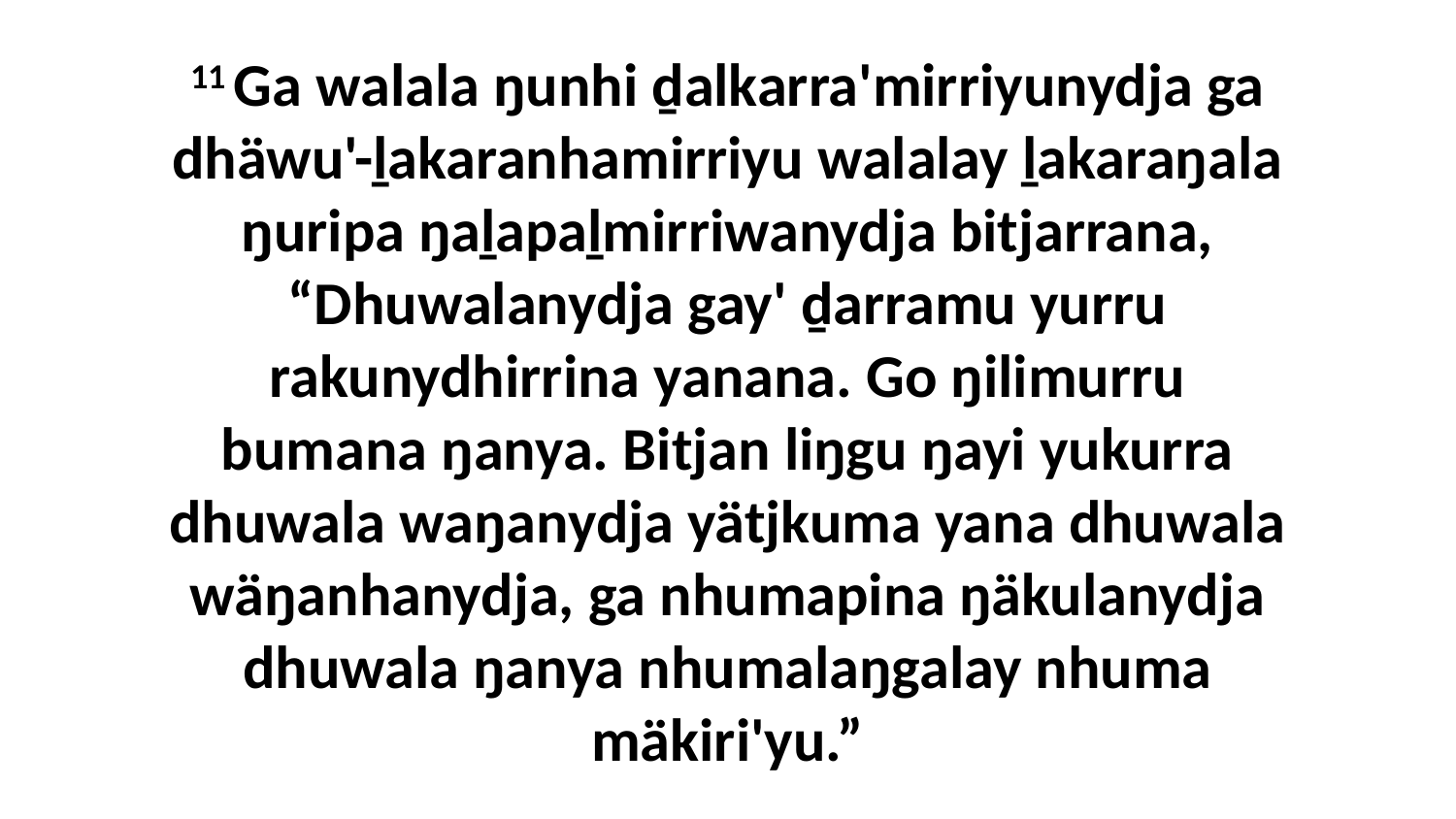

11 Ga walala ŋunhi ḏalkarra'mirriyunydja ga dhäwu'-ḻakaranhamirriyu walalay ḻakaraŋala ŋuripa ŋaḻapaḻmirriwanydja bitjarrana, “Dhuwalanydja gay' ḏarramu yurru rakunydhirrina yanana. Go ŋilimurru bumana ŋanya. Bitjan liŋgu ŋayi yukurra dhuwala waŋanydja yätjkuma yana dhuwala wäŋanhanydja, ga nhumapina ŋäkulanydja dhuwala ŋanya nhumalaŋgalay nhuma mäkiri'yu.”